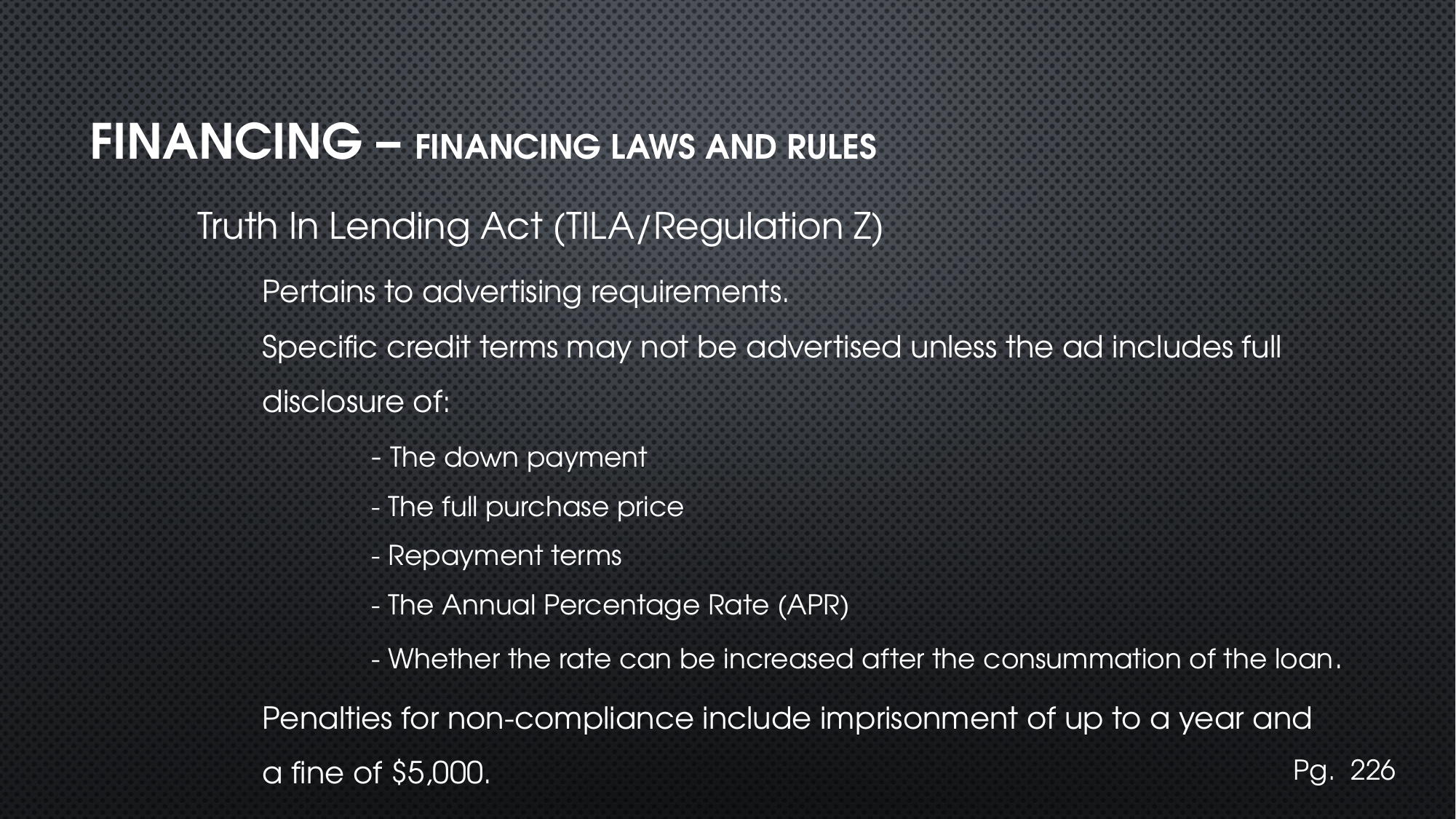

# Financing – Financing Laws and Rules
Truth In Lending Act (TILA/Regulation Z)
Pertains to advertising requirements.
Specific credit terms may not be advertised unless the ad includes full disclosure of:
	- The down payment
	- The full purchase price
	- Repayment terms
	- The Annual Percentage Rate (APR)
	- Whether the rate can be increased after the consummation of the loan.

Penalties for non-compliance include imprisonment of up to a year and a fine of $5,000.
Pg.  226